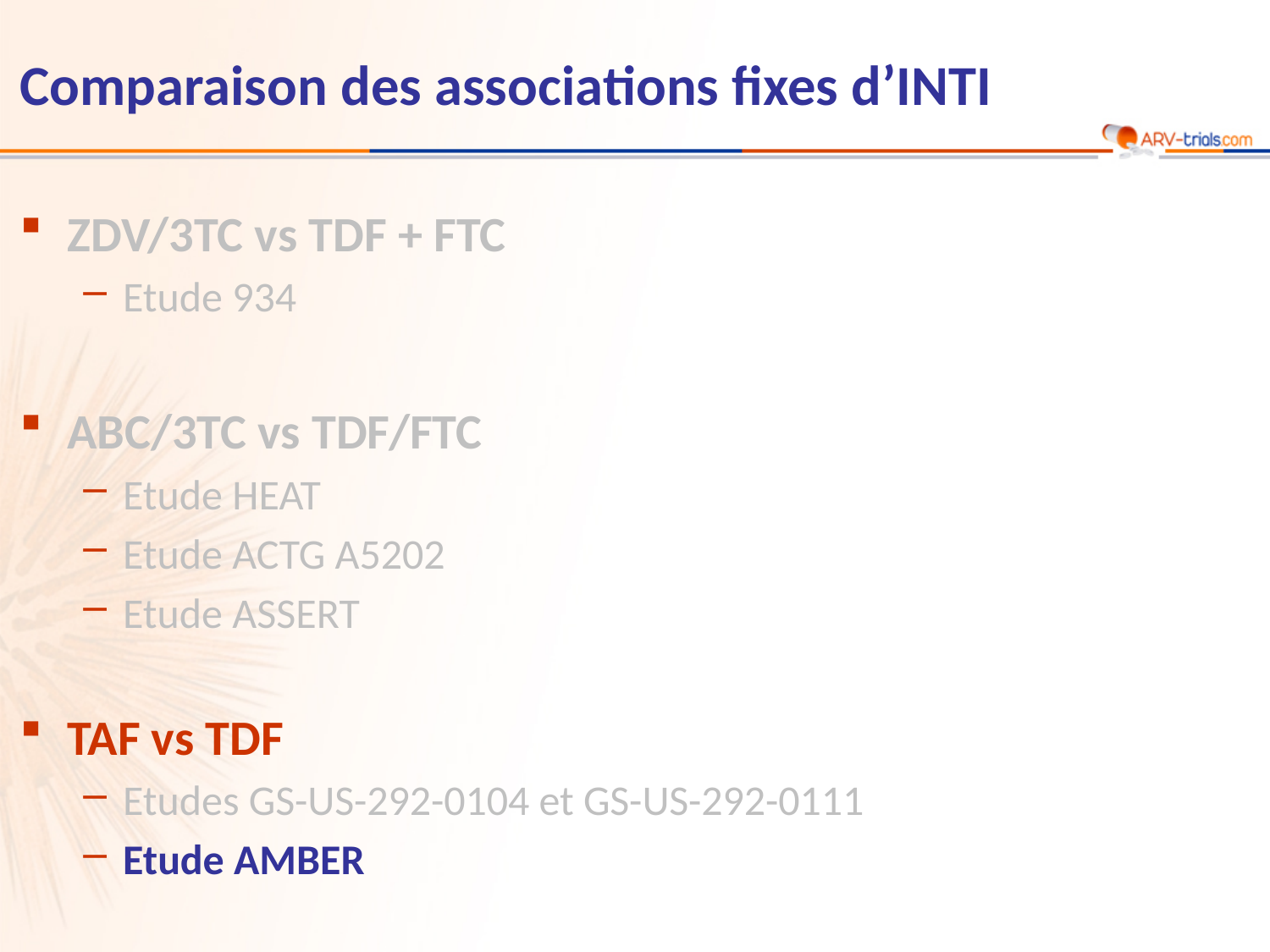

# Comparaison des associations fixes d’INTI
ZDV/3TC vs TDF + FTC
Etude 934

ABC/3TC vs TDF/FTC
Etude HEAT
Etude ACTG A5202
Etude ASSERT

TAF vs TDF
Etudes GS-US-292-0104 et GS-US-292-0111
Etude AMBER